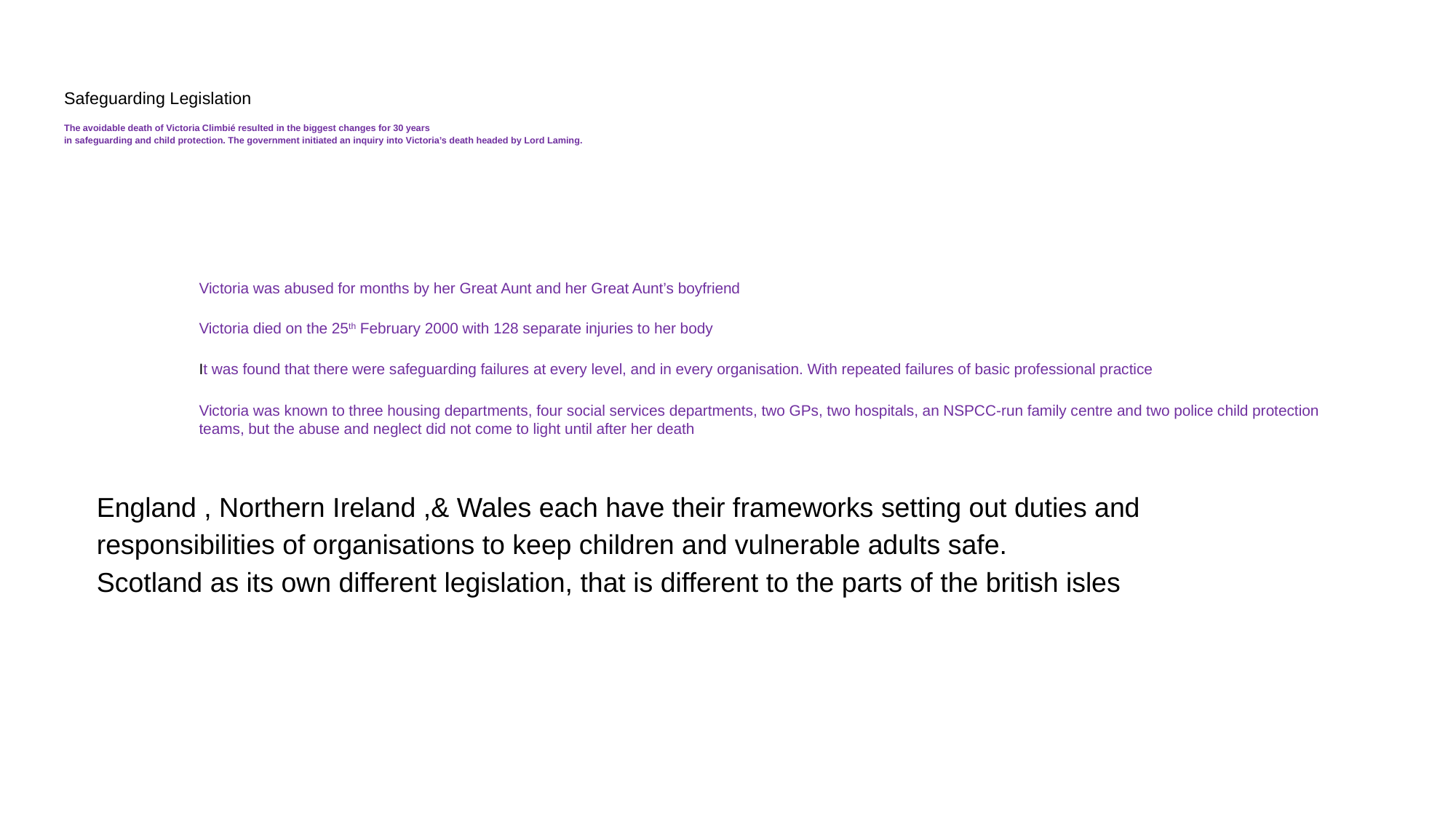

# Safeguarding Legislation

The avoidable death of Victoria Climbié resulted in the biggest changes for 30 years
in safeguarding and child protection. The government initiated an inquiry into Victoria’s death headed by Lord Laming.
Victoria was abused for months by her Great Aunt and her Great Aunt’s boyfriend
Victoria died on the 25th February 2000 with 128 separate injuries to her body
It was found that there were safeguarding failures at every level, and in every organisation. With repeated failures of basic professional practice

Victoria was known to three housing departments, four social services departments, two GPs, two hospitals, an NSPCC-run family centre and two police child protection
teams, but the abuse and neglect did not come to light until after her death
England , Northern Ireland ,& Wales each have their frameworks setting out duties and responsibilities of organisations to keep children and vulnerable adults safe.
Scotland as its own different legislation, that is different to the parts of the british isles